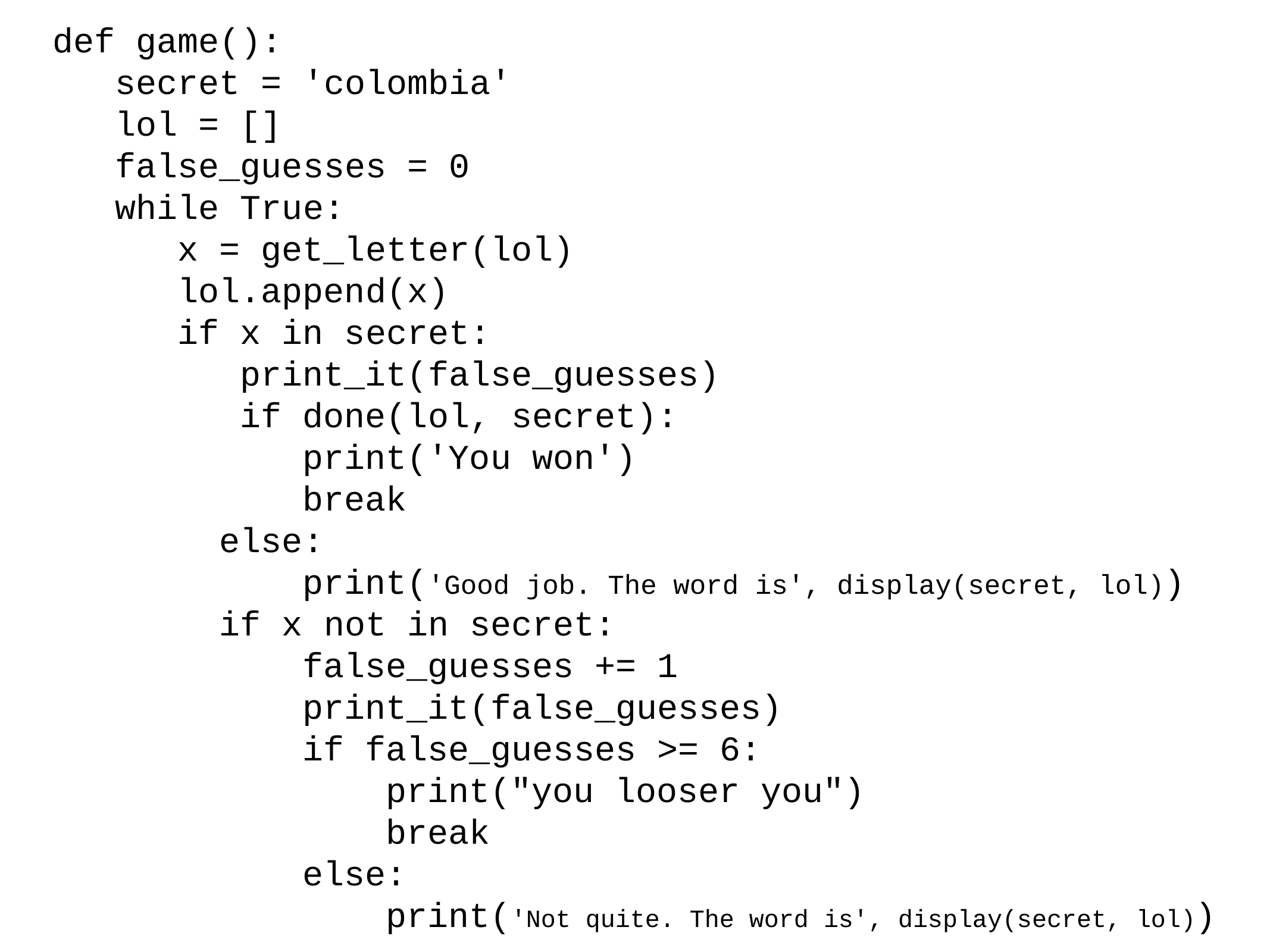

def game():
   secret = 'colombia'
   lol = []
   false_guesses = 0
   while True:
      x = get_letter(lol)
      lol.append(x)
      if x in secret:
         print_it(false_guesses)
         if done(lol, secret):
            print('You won')
            break
        else:
            print('Good job. The word is', display(secret, lol))
        if x not in secret:
            false_guesses += 1
            print_it(false_guesses)
            if false_guesses >= 6:
                print("you looser you")
                break
            else:
                print('Not quite. The word is', display(secret, lol))